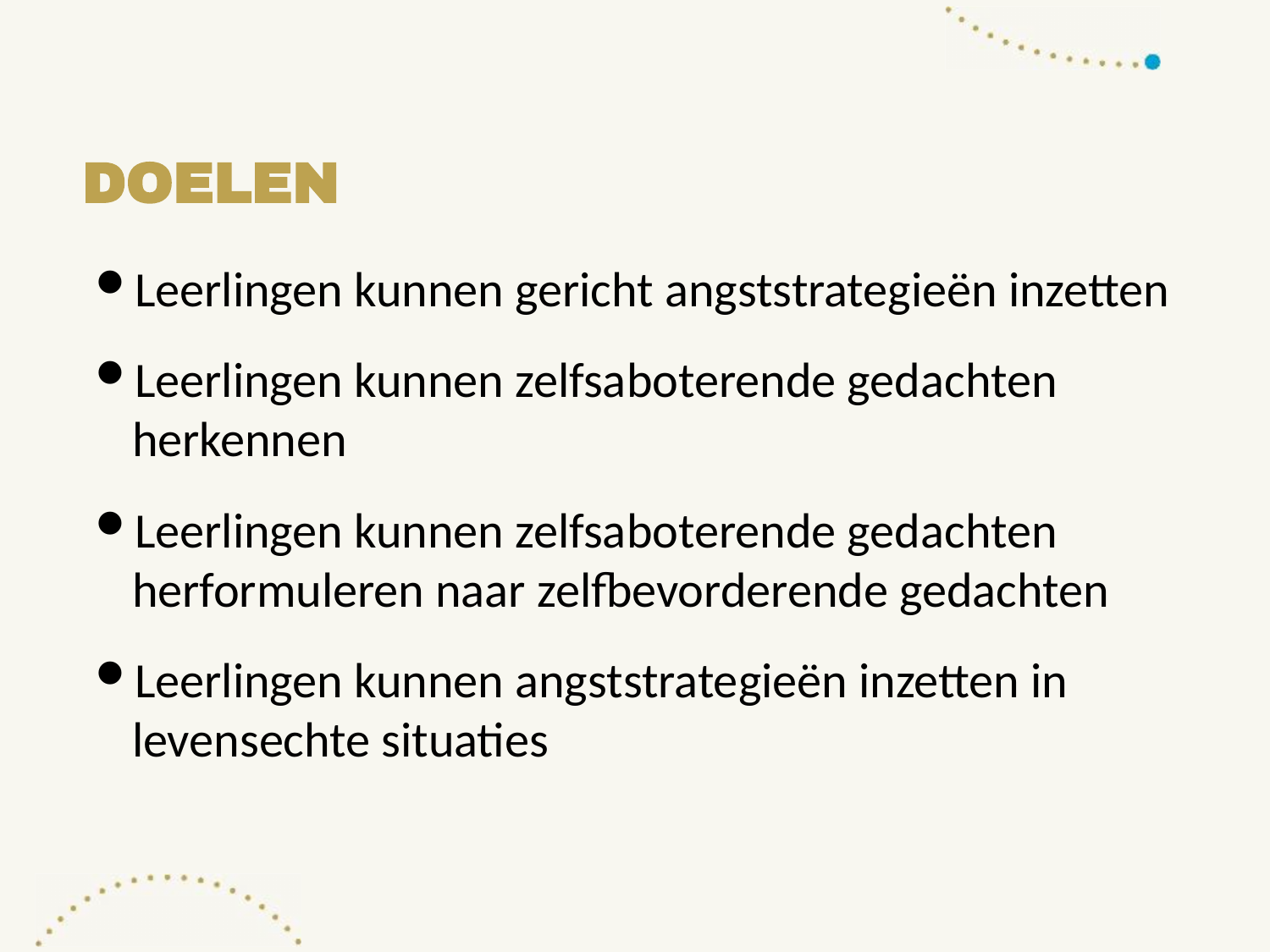

# Doelen
Leerlingen kunnen gericht angststrategieën inzetten
Leerlingen kunnen zelfsaboterende gedachten herkennen
Leerlingen kunnen zelfsaboterende gedachten herformuleren naar zelfbevorderende gedachten
Leerlingen kunnen angststrategieën inzetten in levensechte situaties